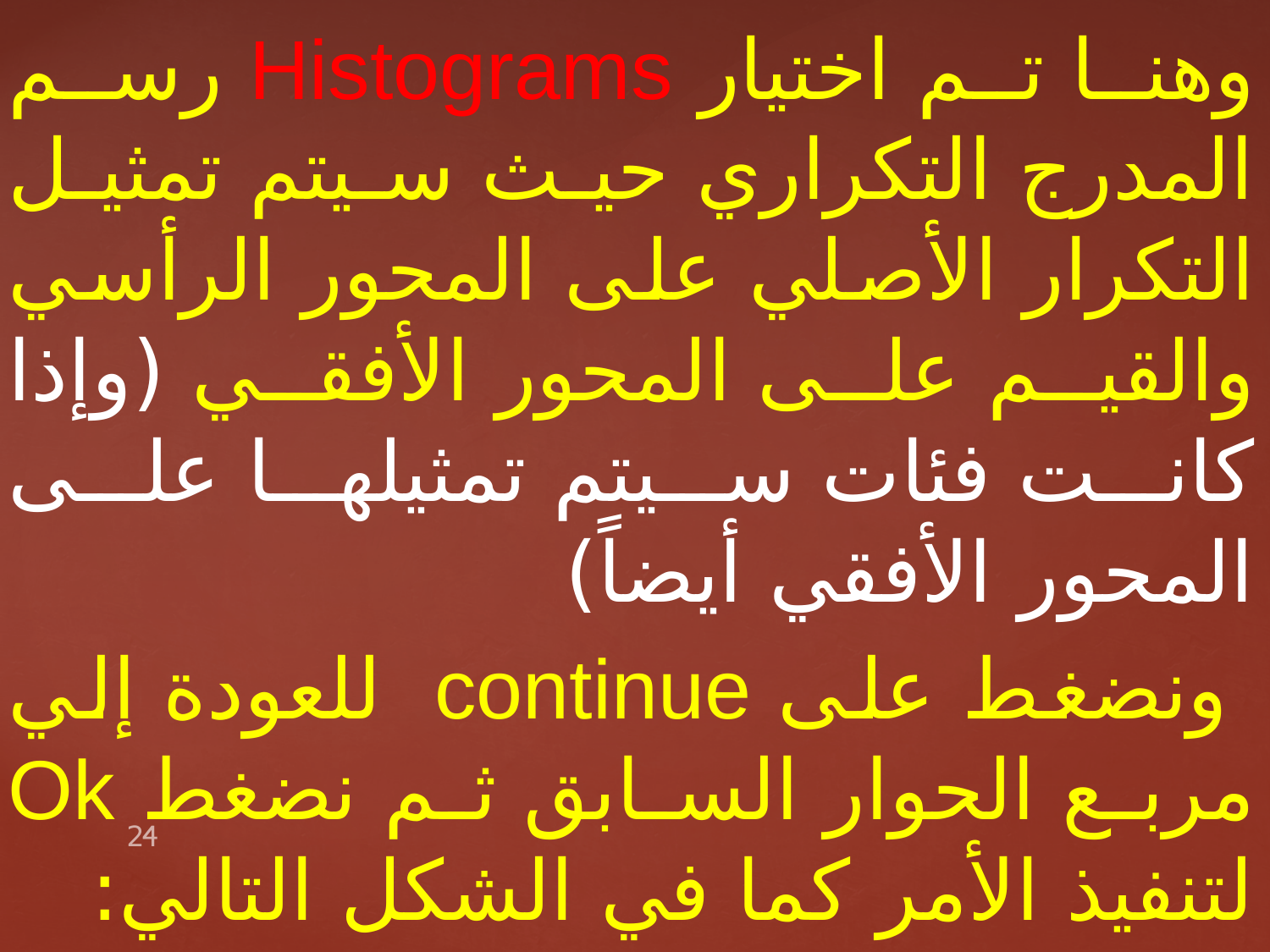

وهنا تم اختيار Histograms رسم المدرج التكراري حيث سيتم تمثيل التكرار الأصلي على المحور الرأسي والقيم على المحور الأفقي (وإذا كانت فئات سيتم تمثيلها على المحور الأفقي أيضاً)
 ونضغط على continue  للعودة إلي مربع الحوار السابق ثم نضغط Ok لتنفيذ الأمر كما في الشكل التالي:
24